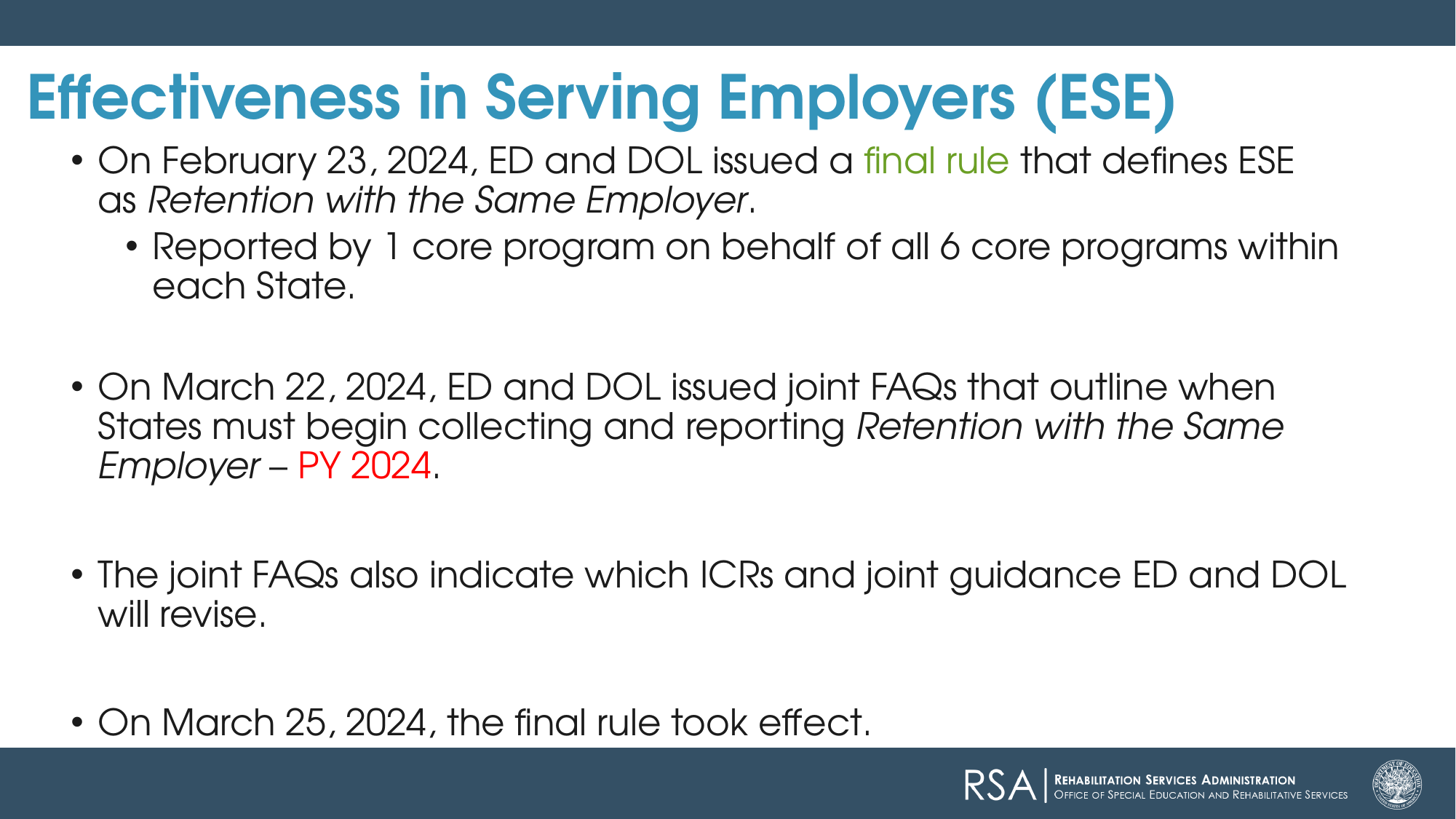

# Effectiveness in Serving Employers (ESE)
On February 23, 2024, ED and DOL issued a final rule that defines ESE as Retention with the Same Employer.
Reported by 1 core program on behalf of all 6 core programs within each State.

On March 22, 2024, ED and DOL issued joint FAQs that outline when States must begin collecting and reporting Retention with the Same Employer – PY 2024.

The joint FAQs also indicate which ICRs and joint guidance ED and DOL will revise.

On March 25, 2024, the final rule took effect.